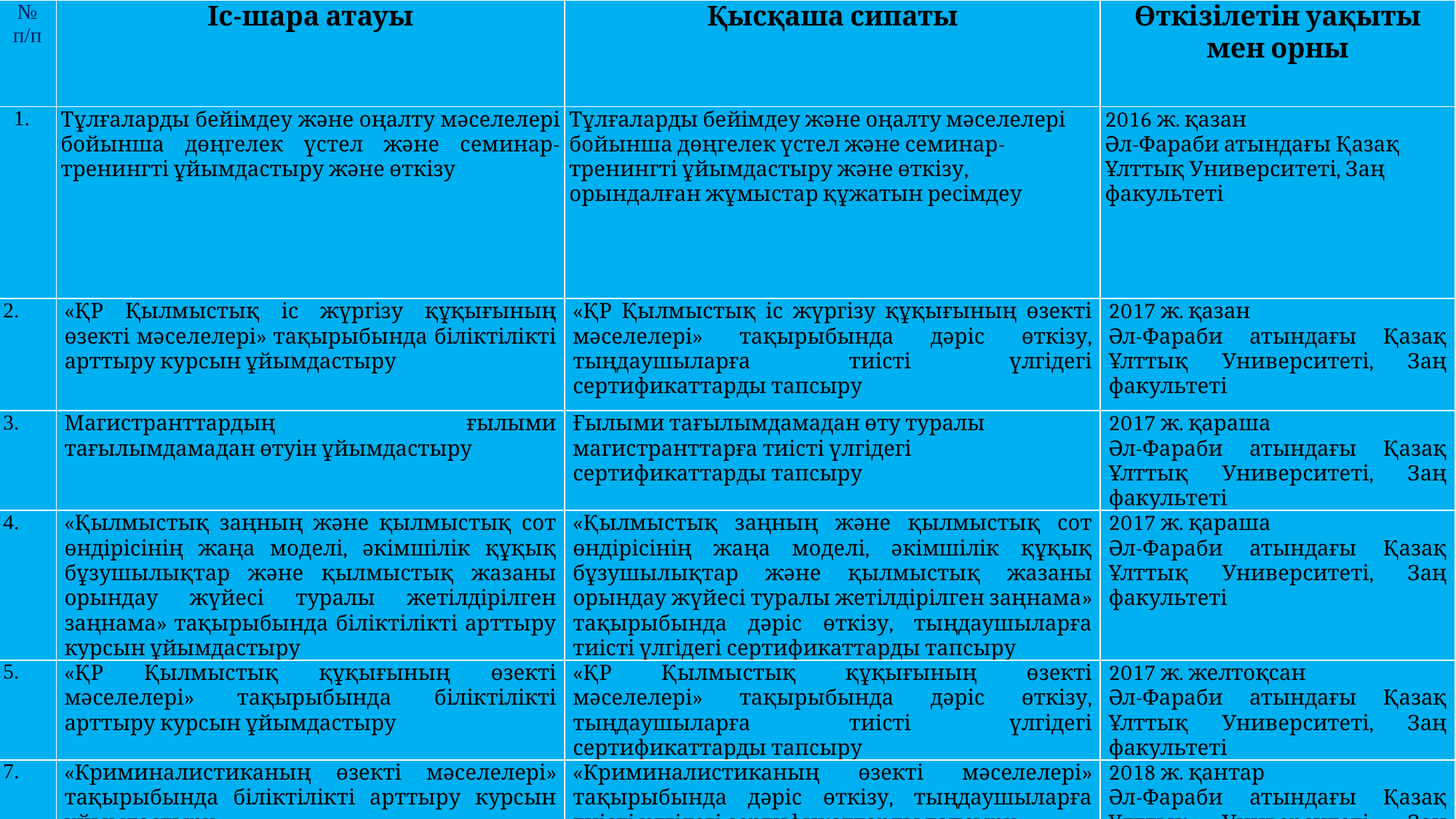

| № п/п | Іс-шара атауы | Қысқаша сипаты | Өткізілетін уақыты мен орны |
| --- | --- | --- | --- |
| 1. | Тұлғаларды бейімдеу және оңалту мәселелері бойынша дөңгелек үстел және семинар-тренингті ұйымдастыру және өткізу | Тұлғаларды бейімдеу және оңалту мәселелері бойынша дөңгелек үстел және семинар-тренингті ұйымдастыру және өткізу, орындалған жұмыстар құжатын ресімдеу | 2016 ж. қазан Әл-Фараби атындағы Қазақ Ұлттық Университеті, Заң факультеті |
| 2. | «ҚР Қылмыстық іс жүргізу құқығының өзекті мәселелері» тақырыбында біліктілікті арттыру курсын ұйымдастыру | «ҚР Қылмыстық іс жүргізу құқығының өзекті мәселелері» тақырыбында дәріс өткізу, тыңдаушыларға тиісті үлгідегі сертификаттарды тапсыру | 2017 ж. қазан Әл-Фараби атындағы Қазақ Ұлттық Университеті, Заң факультеті |
| 3. | Магистранттардың ғылыми тағылымдамадан өтуін ұйымдастыру | Ғылыми тағылымдамадан өту туралы магистранттарға тиісті үлгідегі сертификаттарды тапсыру | 2017 ж. қараша Әл-Фараби атындағы Қазақ Ұлттық Университеті, Заң факультеті |
| 4. | «Қылмыстық заңның және қылмыстық сот өндірісінің жаңа моделі, әкімшілік құқық бұзушылықтар және қылмыстық жазаны орындау жүйесі туралы жетілдірілген заңнама» тақырыбында біліктілікті арттыру курсын ұйымдастыру | «Қылмыстық заңның және қылмыстық сот өндірісінің жаңа моделі, әкімшілік құқық бұзушылықтар және қылмыстық жазаны орындау жүйесі туралы жетілдірілген заңнама» тақырыбында дәріс өткізу, тыңдаушыларға тиісті үлгідегі сертификаттарды тапсыру | 2017 ж. қараша Әл-Фараби атындағы Қазақ Ұлттық Университеті, Заң факультеті |
| 5. | «ҚР Қылмыстық құқығының өзекті мәселелері» тақырыбында біліктілікті арттыру курсын ұйымдастыру | «ҚР Қылмыстық құқығының өзекті мәселелері» тақырыбында дәріс өткізу, тыңдаушыларға тиісті үлгідегі сертификаттарды тапсыру | 2017 ж. желтоқсан Әл-Фараби атындағы Қазақ Ұлттық Университеті, Заң факультеті |
| 7. | «Криминалистиканың өзекті мәселелері» тақырыбында біліктілікті арттыру курсын ұйымдастыру | «Криминалистиканың өзекті мәселелері» тақырыбында дәріс өткізу, тыңдаушыларға тиісті үлгідегі сертификаттарды тапсыру | 2018 ж. қантар Әл-Фараби атындағы Қазақ Ұлттық Университеті, Заң факультеті |